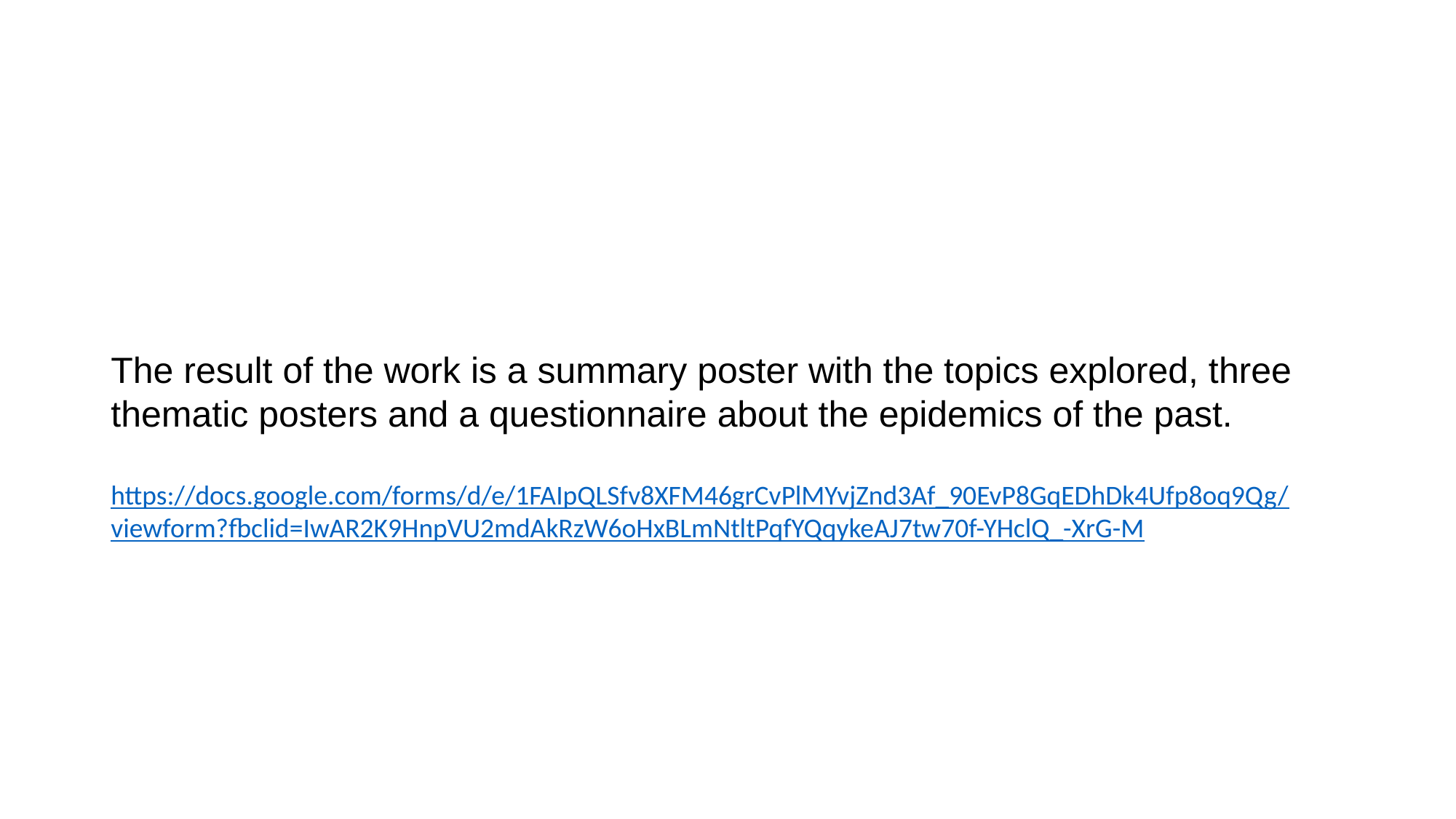

#
The result of the work is a summary poster with the topics explored, three thematic posters and a questionnaire about the epidemics of the past.

https://docs.google.com/forms/d/e/1FAIpQLSfv8XFM46grCvPlMYvjZnd3Af_90EvP8GqEDhDk4Ufp8oq9Qg/
viewform?fbclid=IwAR2K9HnpVU2mdAkRzW6oHxBLmNtltPqfYQqykeAJ7tw70f-YHclQ_-XrG-M